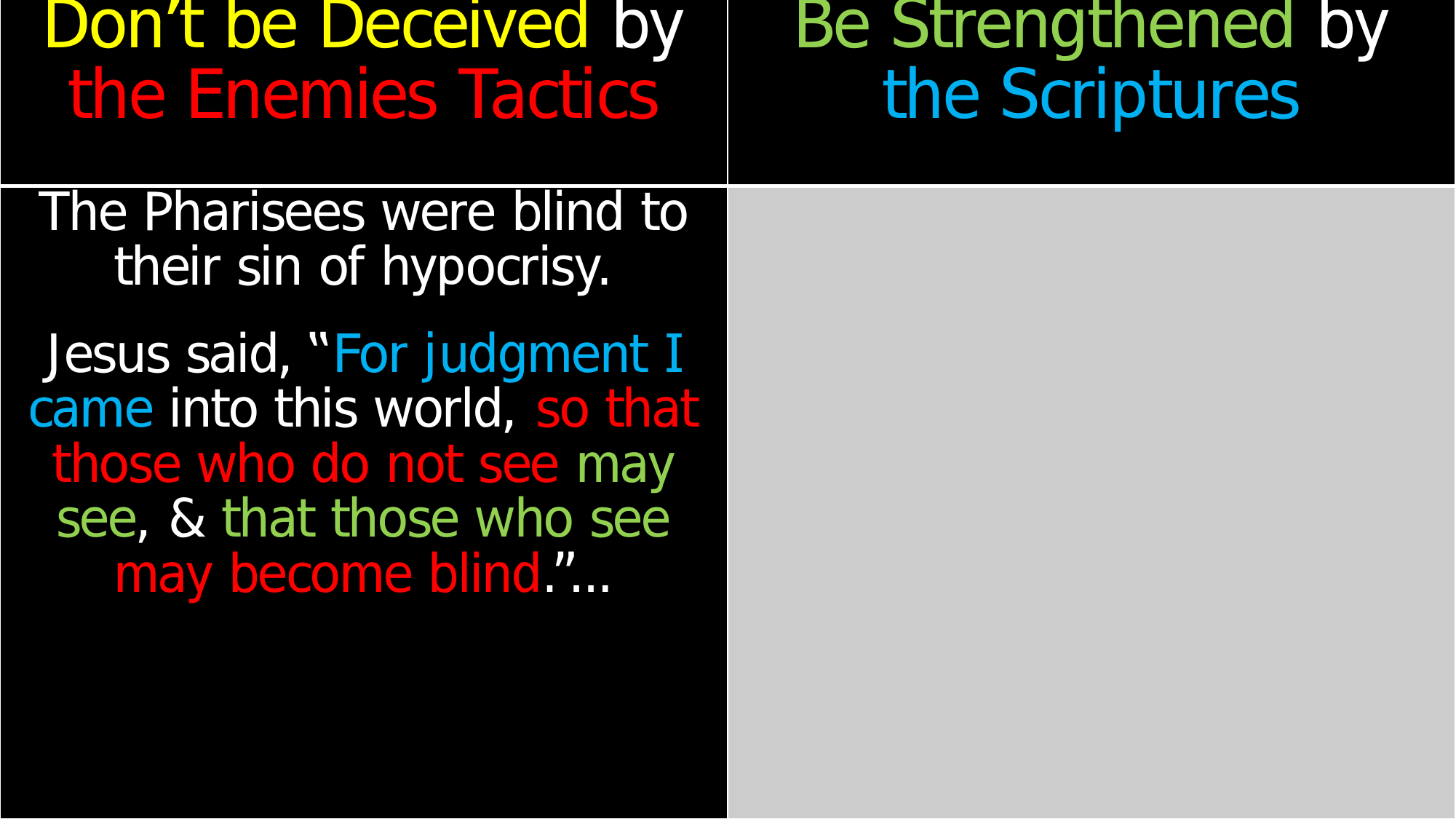

| Don’t be Deceived by the Enemies Tactics | Be Strengthened by the Scriptures |
| --- | --- |
| The Pharisees were blind to their sin of hypocrisy. Jesus said, “For judgment I came into this world, so that those who do not see may see, & that those who see may become blind.”… |  |